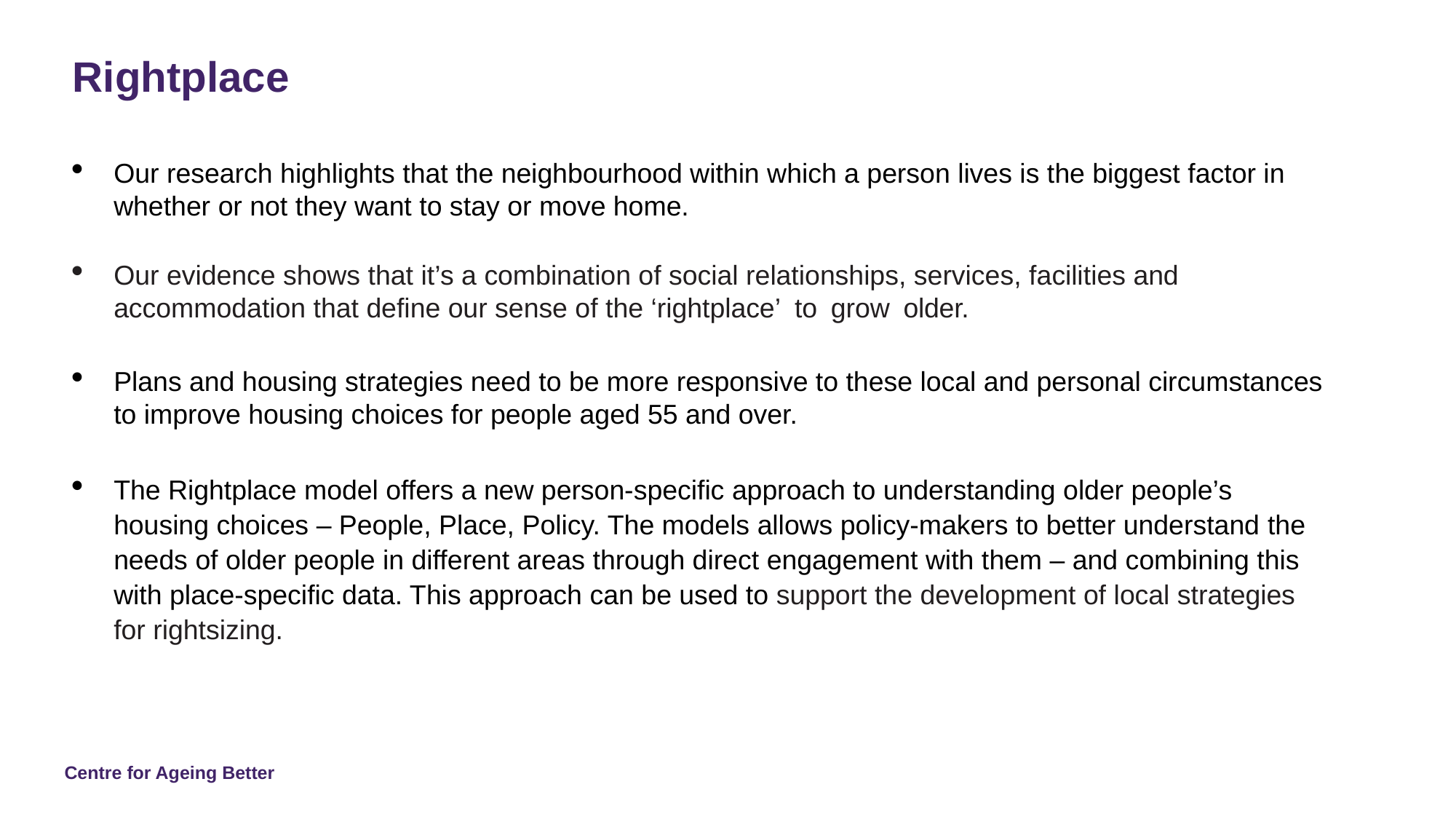

Rightplace

Our research highlights that the neighbourhood within which a person lives is the biggest factor in whether or not they want to stay or move home.
Our evidence shows that it’s a combination of social relationships, services, facilities and accommodation that define our sense of the ‘rightplace’ to grow older.

Plans and housing strategies need to be more responsive to these local and personal circumstances to improve housing choices for people aged 55 and over.

The Rightplace model offers a new person-specific approach to understanding older people’s housing choices – People, Place, Policy. The models allows policy-makers to better understand the needs of older people in different areas through direct engagement with them – and combining this with place-specific data. This approach can be used to support the development of local strategies for rightsizing.